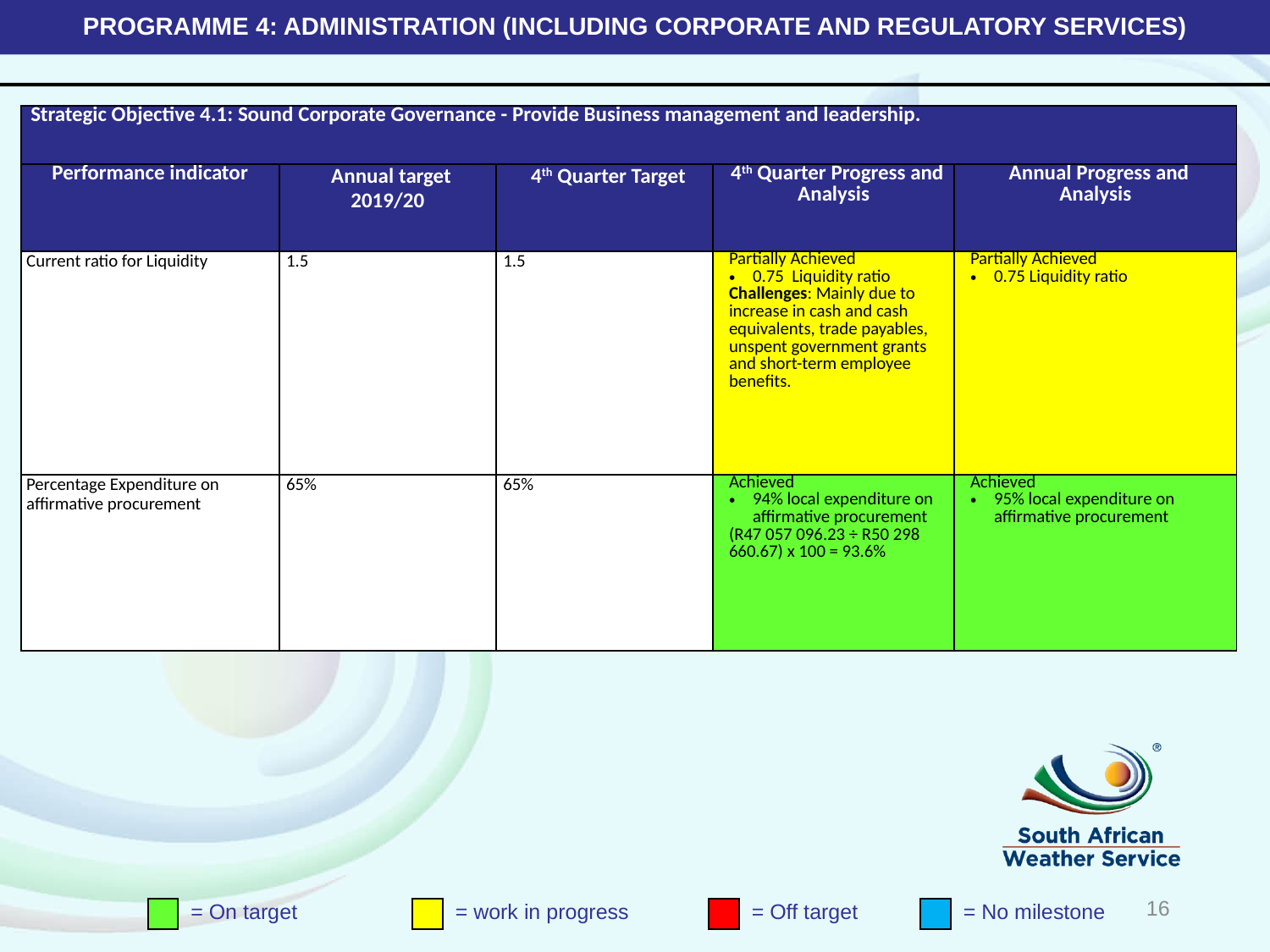

# PROGRAMME 4: ADMINISTRATION (INCLUDING CORPORATE AND REGULATORY SERVICES)

| Strategic Objective 4.1: Sound Corporate Governance - Provide Business management and leadership. |  |  |  |  |
| --- | --- | --- | --- | --- |
| Performance indicator | Annual target 2019/20 | 4th Quarter Target | 4th Quarter Progress and Analysis | Annual Progress and Analysis |
| Current ratio for Liquidity | 1.5 | 1.5 | Partially Achieved 0.75 Liquidity ratio Challenges: Mainly due to increase in cash and cash equivalents, trade payables, unspent government grants and short-term employee benefits. | Partially Achieved 0.75 Liquidity ratio |
| Percentage Expenditure on affirmative procurement | 65% | 65% | Achieved 94% local expenditure on affirmative procurement (R47 057 096.23 ÷ R50 298 660.67) x 100 = 93.6% | Achieved 95% local expenditure on affirmative procurement |
16
= On target
= work in progress
= Off target

= No milestone